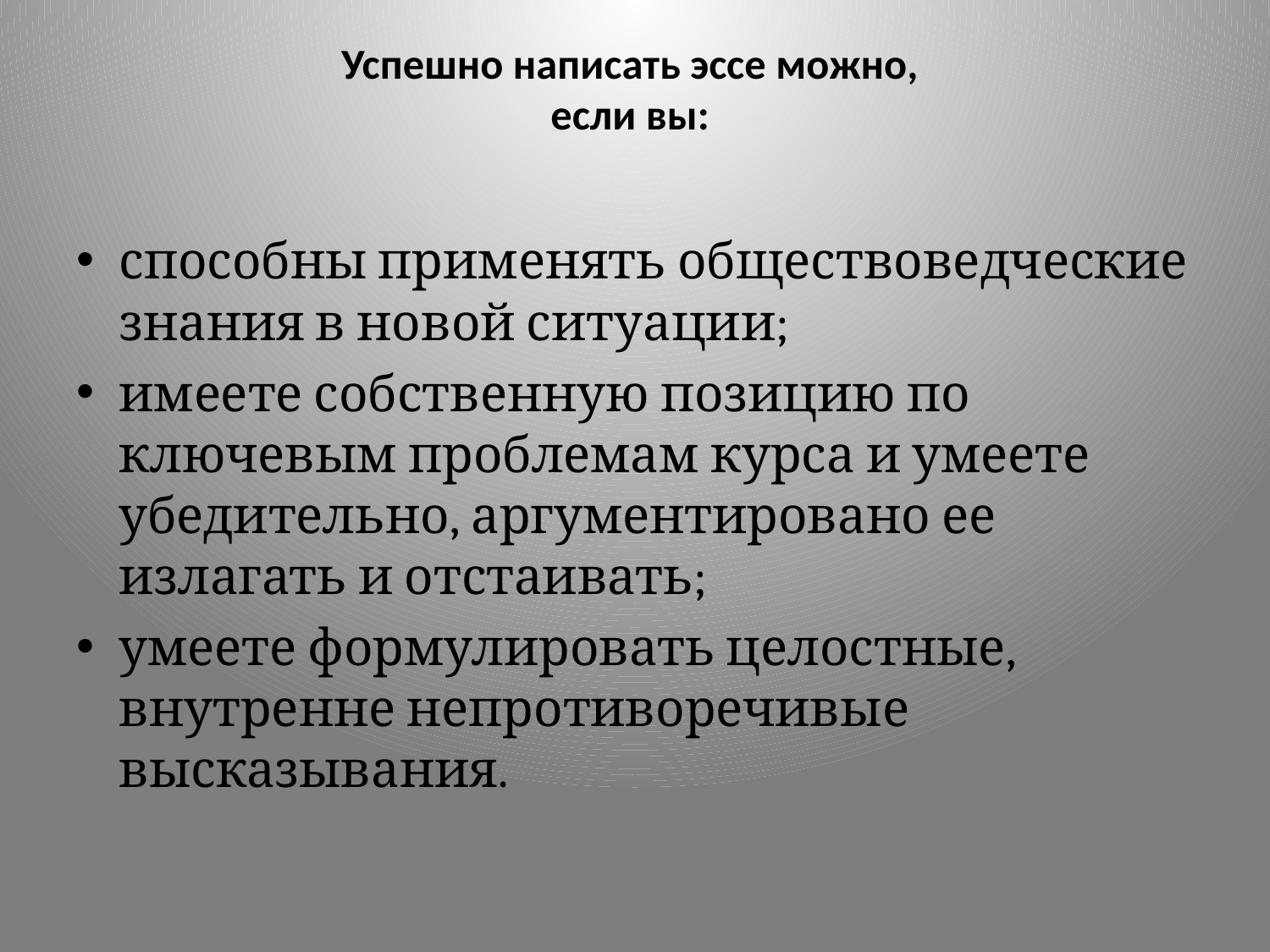

# Успешно написать эссе можно, если вы:
способны применять обществоведческие знания в новой ситуации;
имеете собственную позицию по ключевым проблемам курса и умеете убедительно, аргументировано ее излагать и отстаивать;
умеете формулировать целостные, внутренне непротиворечивые высказывания.